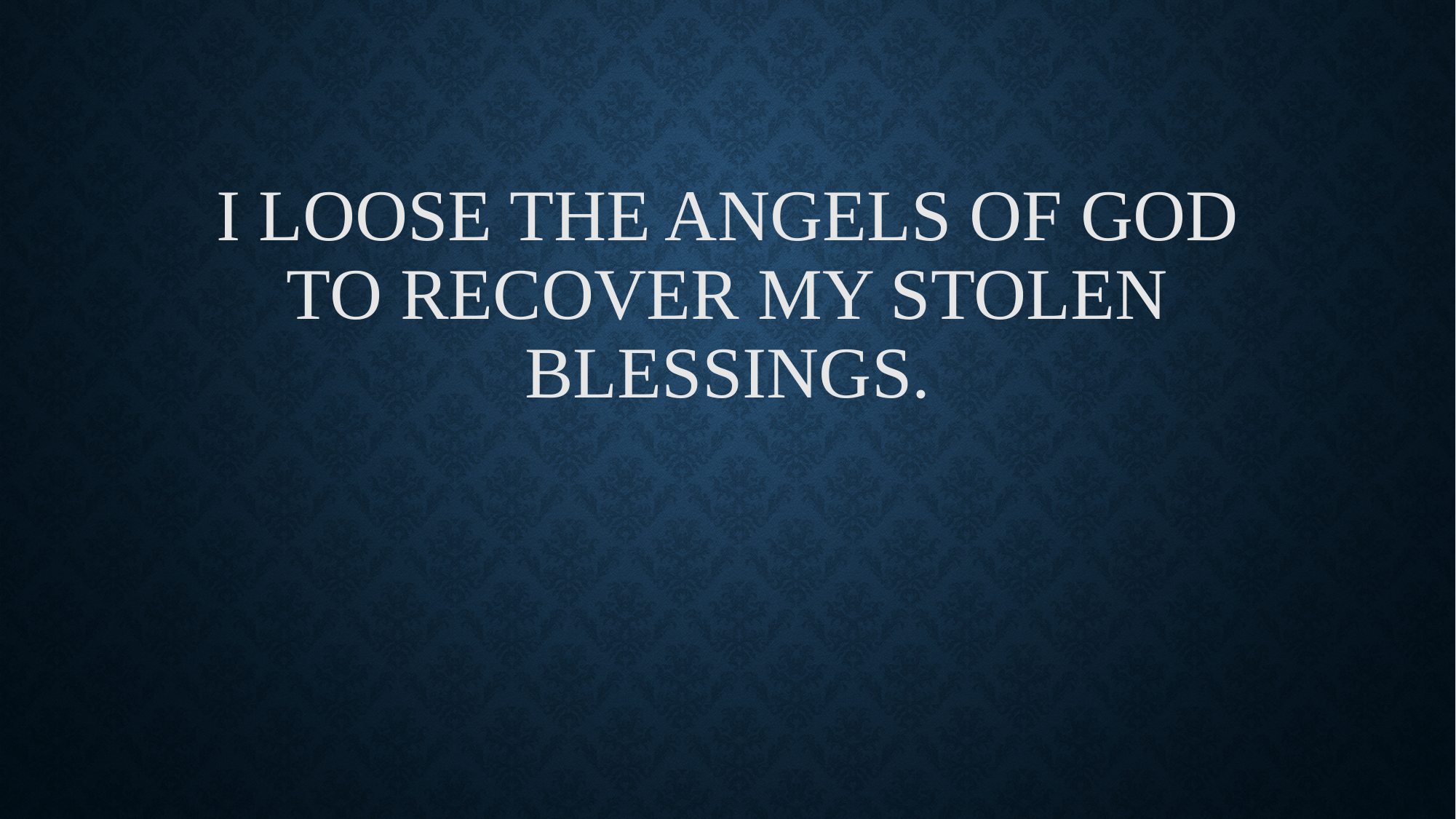

# I loose the angels of God to recover my stolen blessings.